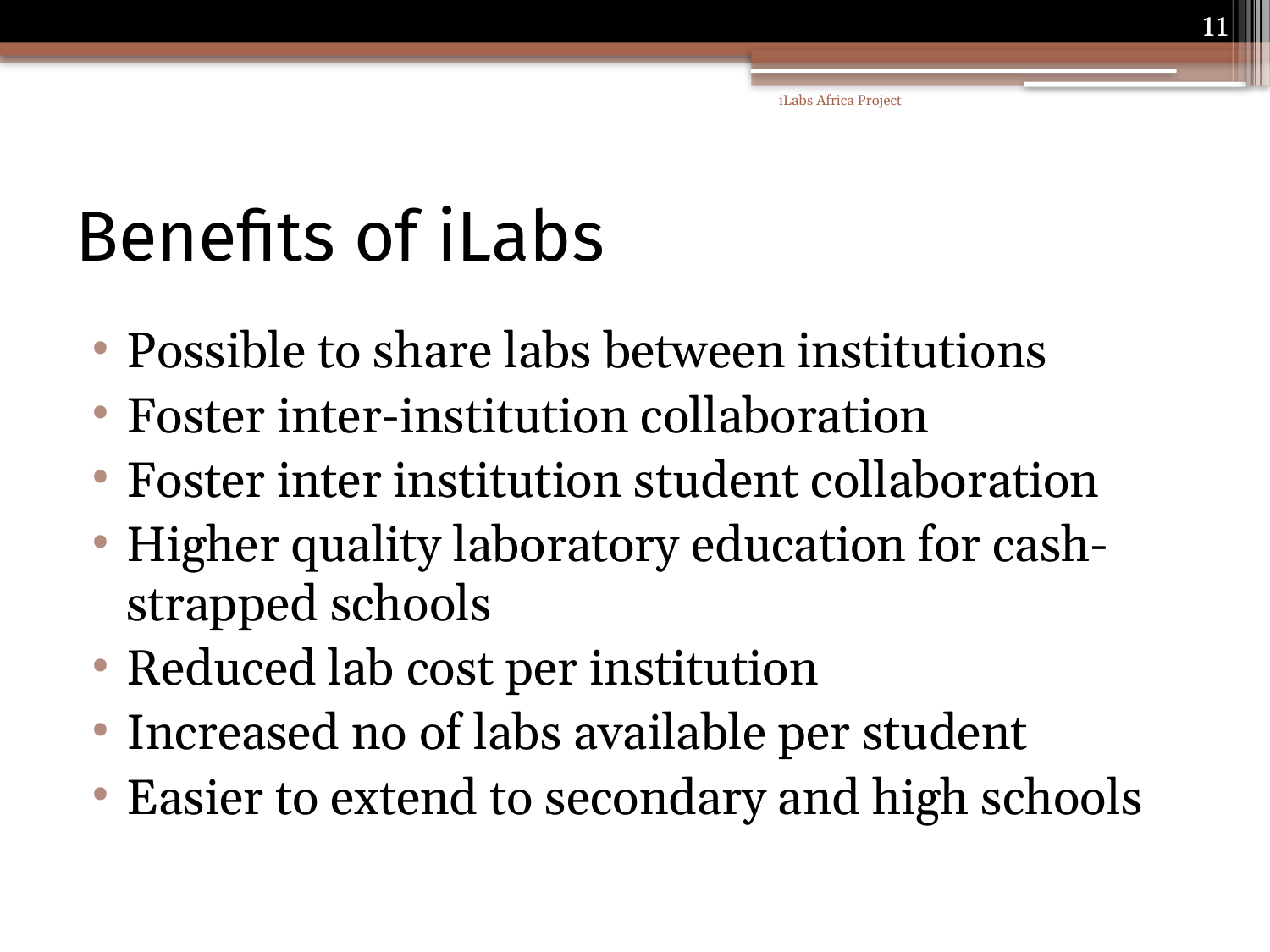

11
iLabs Africa Project
# Benefits of iLabs
Possible to share labs between institutions
Foster inter-institution collaboration
Foster inter institution student collaboration
Higher quality laboratory education for cash-strapped schools
Reduced lab cost per institution
Increased no of labs available per student
Easier to extend to secondary and high schools